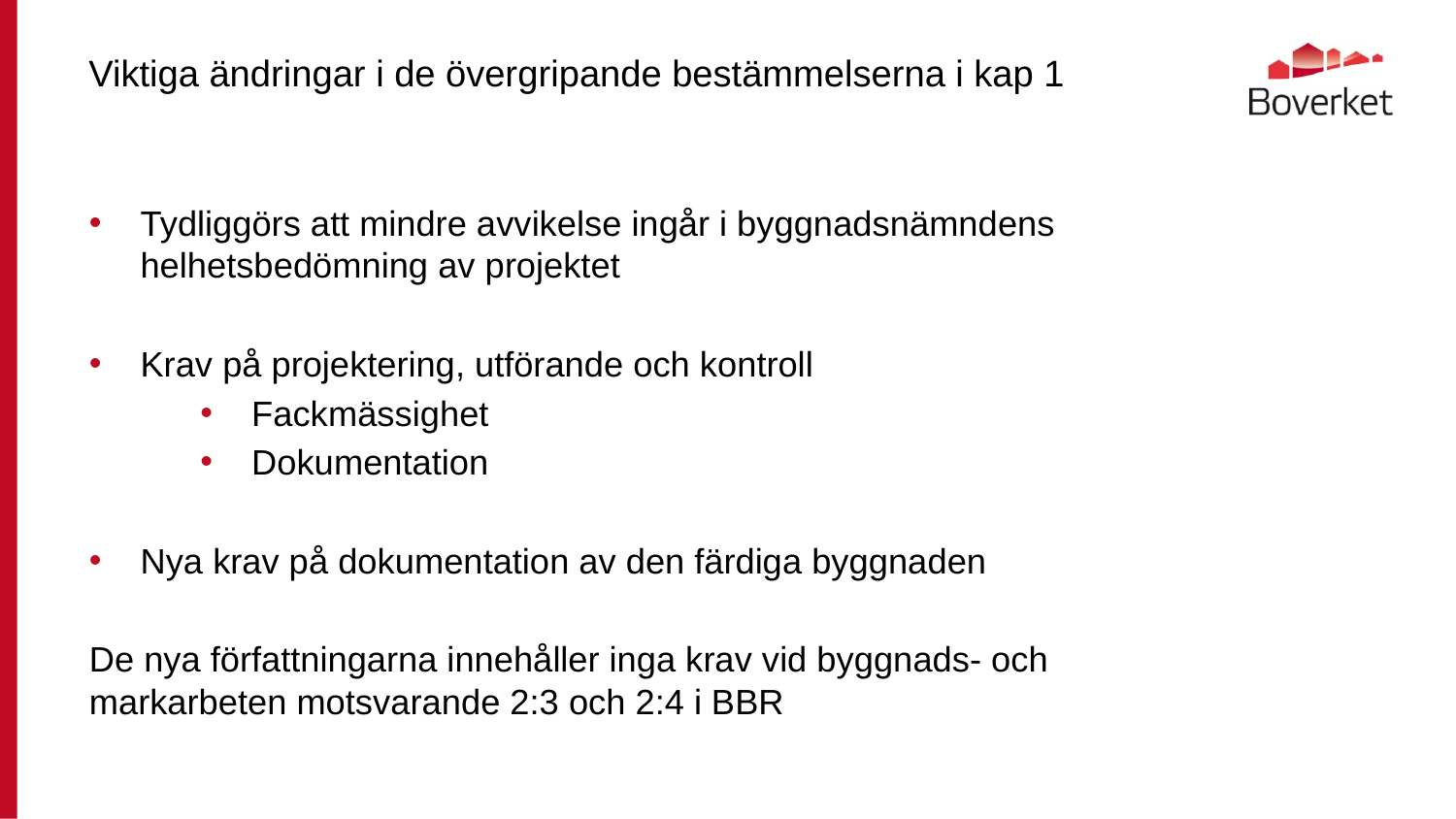

# Viktiga ändringar i de övergripande bestämmelserna i kap 1
Tydliggörs att mindre avvikelse ingår i byggnadsnämndens helhetsbedömning av projektet

Krav på projektering, utförande och kontroll
Fackmässighet
Dokumentation

Nya krav på dokumentation av den färdiga byggnaden

De nya författningarna innehåller inga krav vid byggnads- och markarbeten motsvarande 2:3 och 2:4 i BBR